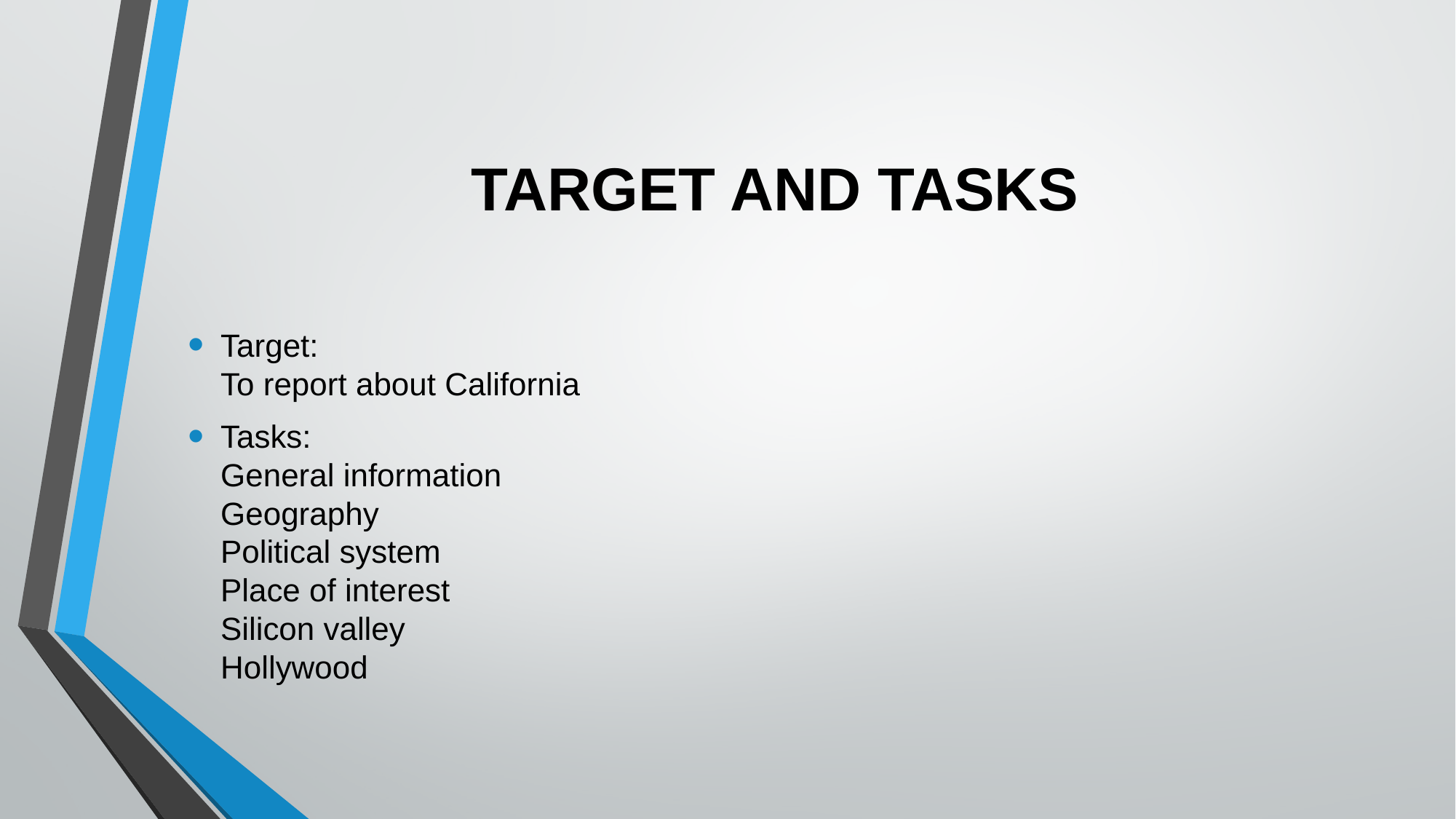

# TARGET AND TASKS
Target:
To report about California
Tasks:
General information
Geography
Political system
Place of interest
Silicon valley
Hollywood